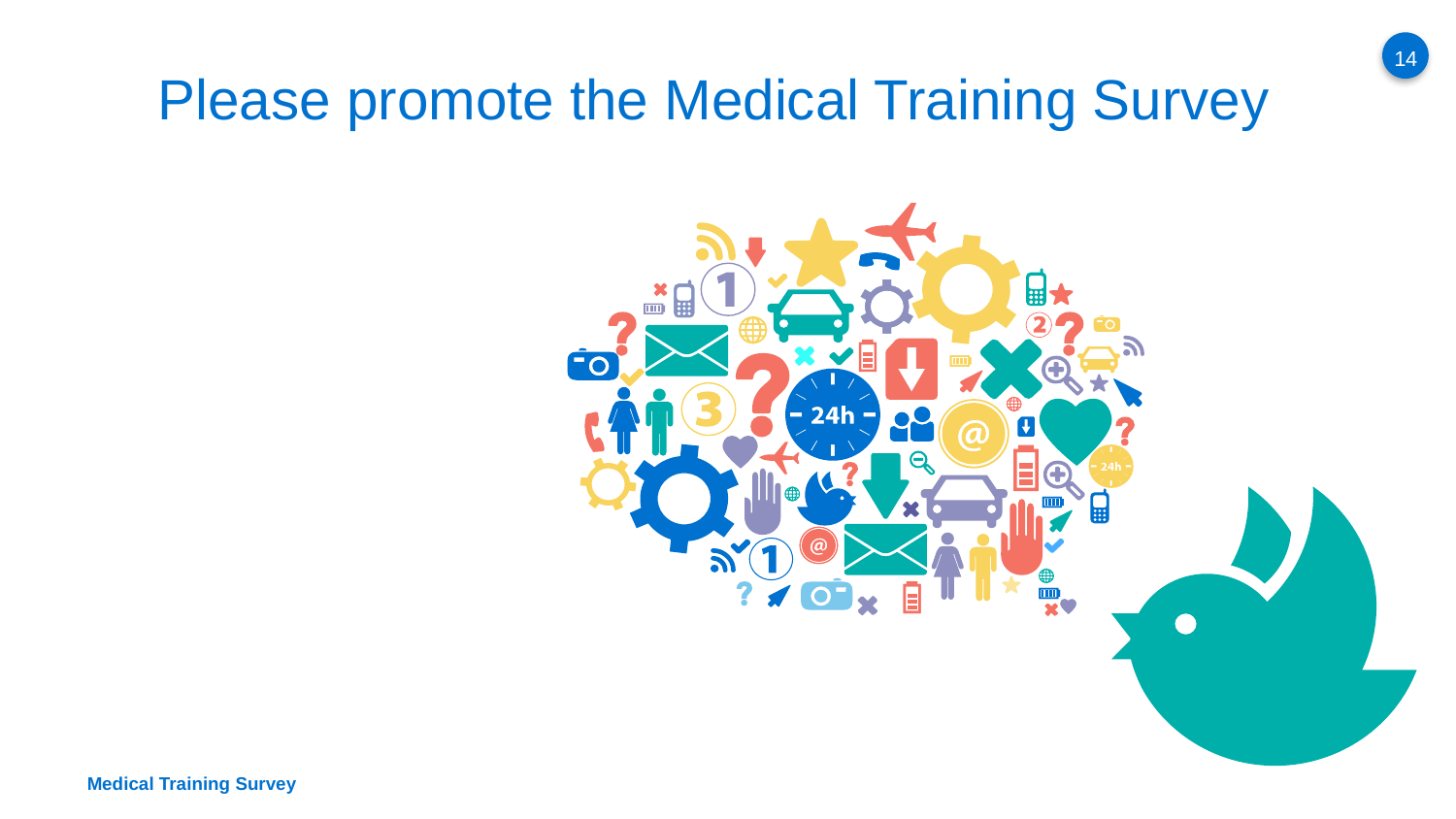

# Please promote the Medical Training Survey